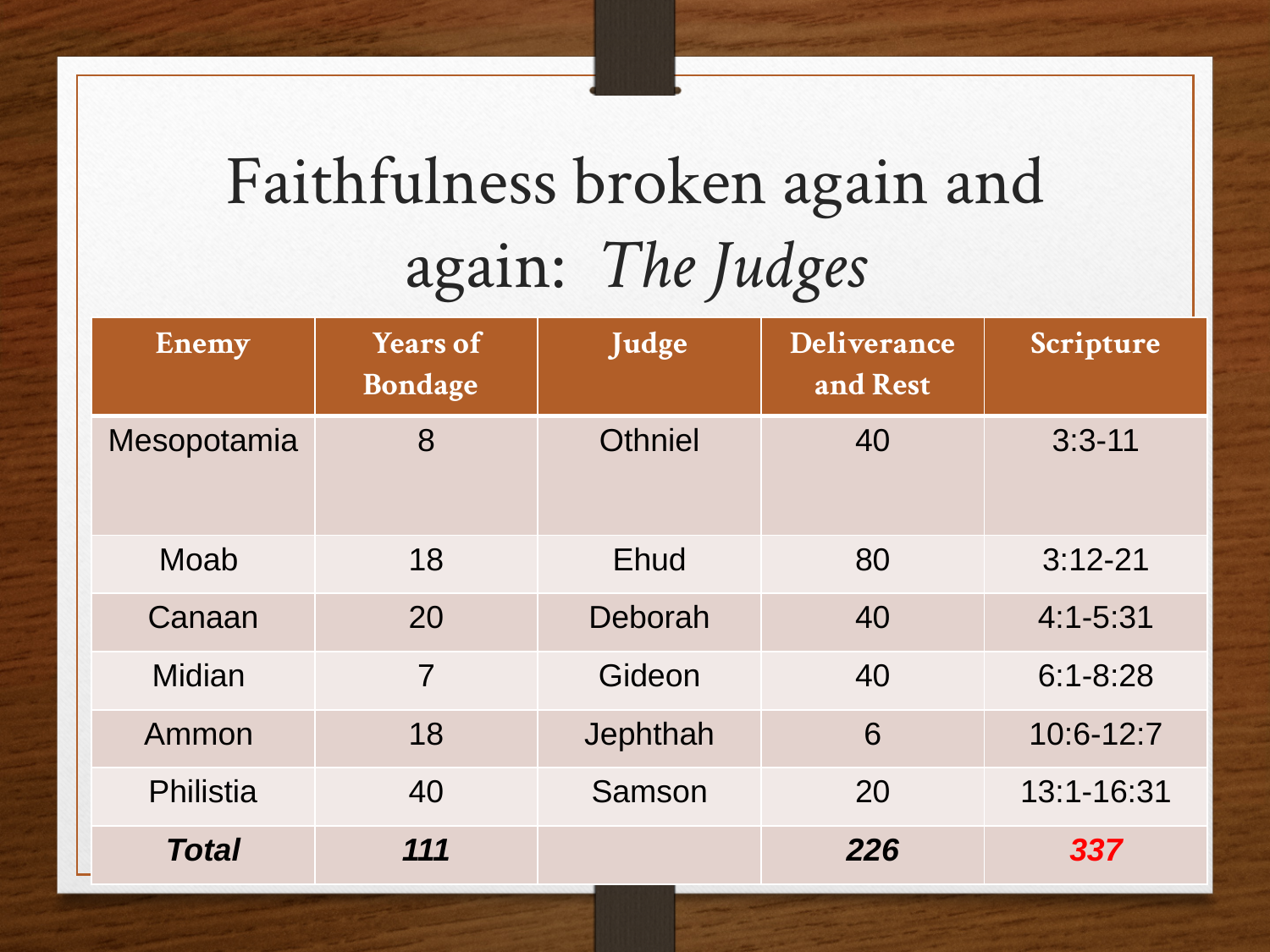

# Faithfulness broken again and again:  The Judges

| Enemy | Years of Bondage | Judge | Deliverance and Rest | Scripture |
| --- | --- | --- | --- | --- |
| Mesopotamia | 8 | Othniel | 40 | 3:3-11 |
| Moab | 18 | Ehud | 80 | 3:12-21 |
| Canaan | 20 | Deborah | 40 | 4:1-5:31 |
| Midian | 7 | Gideon | 40 | 6:1-8:28 |
| Ammon | 18 | Jephthah | 6 | 10:6-12:7 |
| Philistia | 40 | Samson | 20 | 13:1-16:31 |
| Total | 111 |  | 226 | 337 |